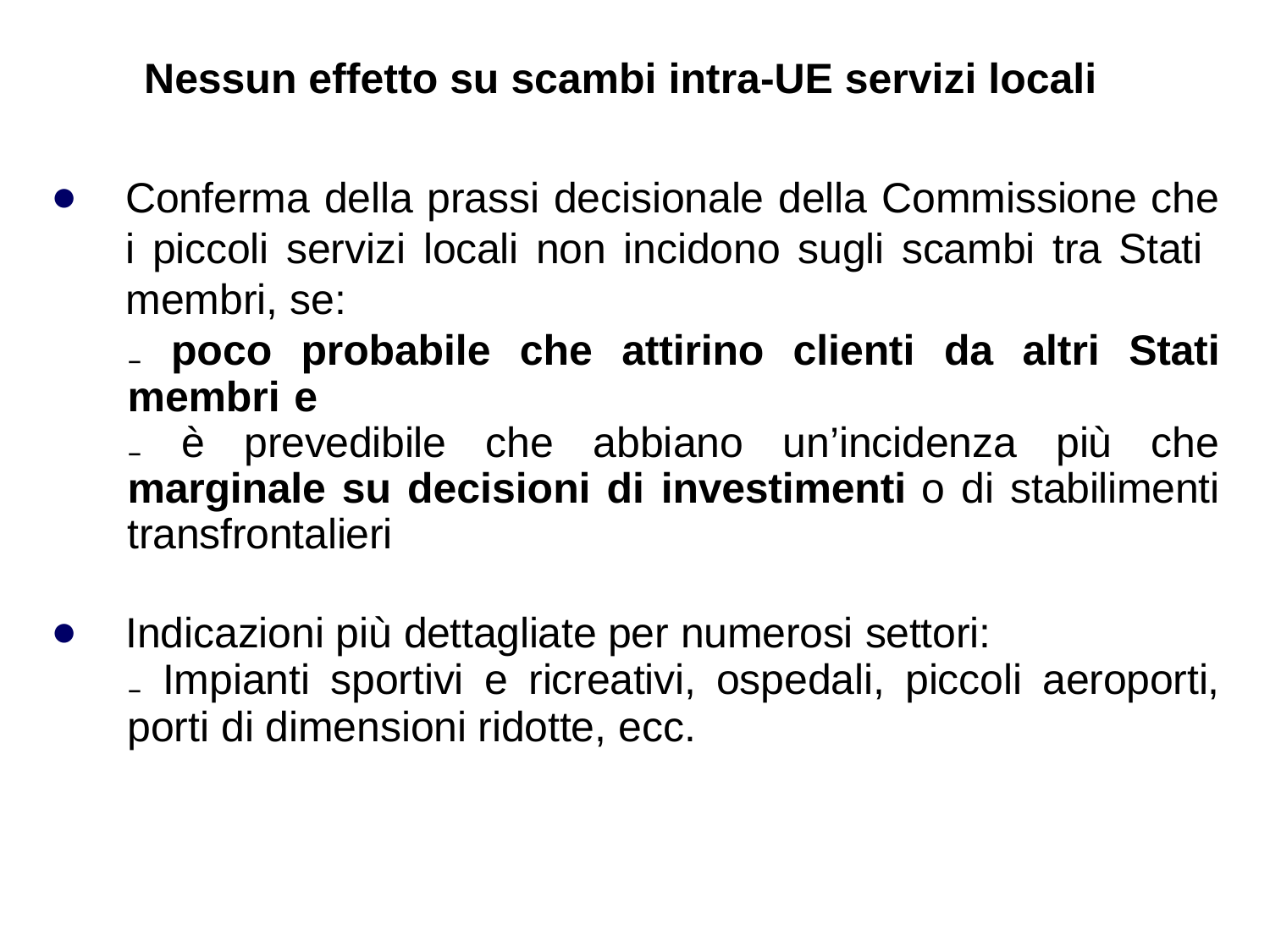

# Nessun effetto su scambi intra-UE servizi locali
Conferma della prassi decisionale della Commissione che i piccoli servizi locali non incidono sugli scambi tra Stati  membri, se:
₋ poco probabile che attirino clienti da altri Stati membri e
₋ è prevedibile che abbiano un’incidenza più che marginale su decisioni di investimenti o di stabilimenti transfrontalieri

Indicazioni più dettagliate per numerosi settori:
₋ Impianti sportivi e ricreativi, ospedali, piccoli aeroporti, porti di dimensioni ridotte, ecc.